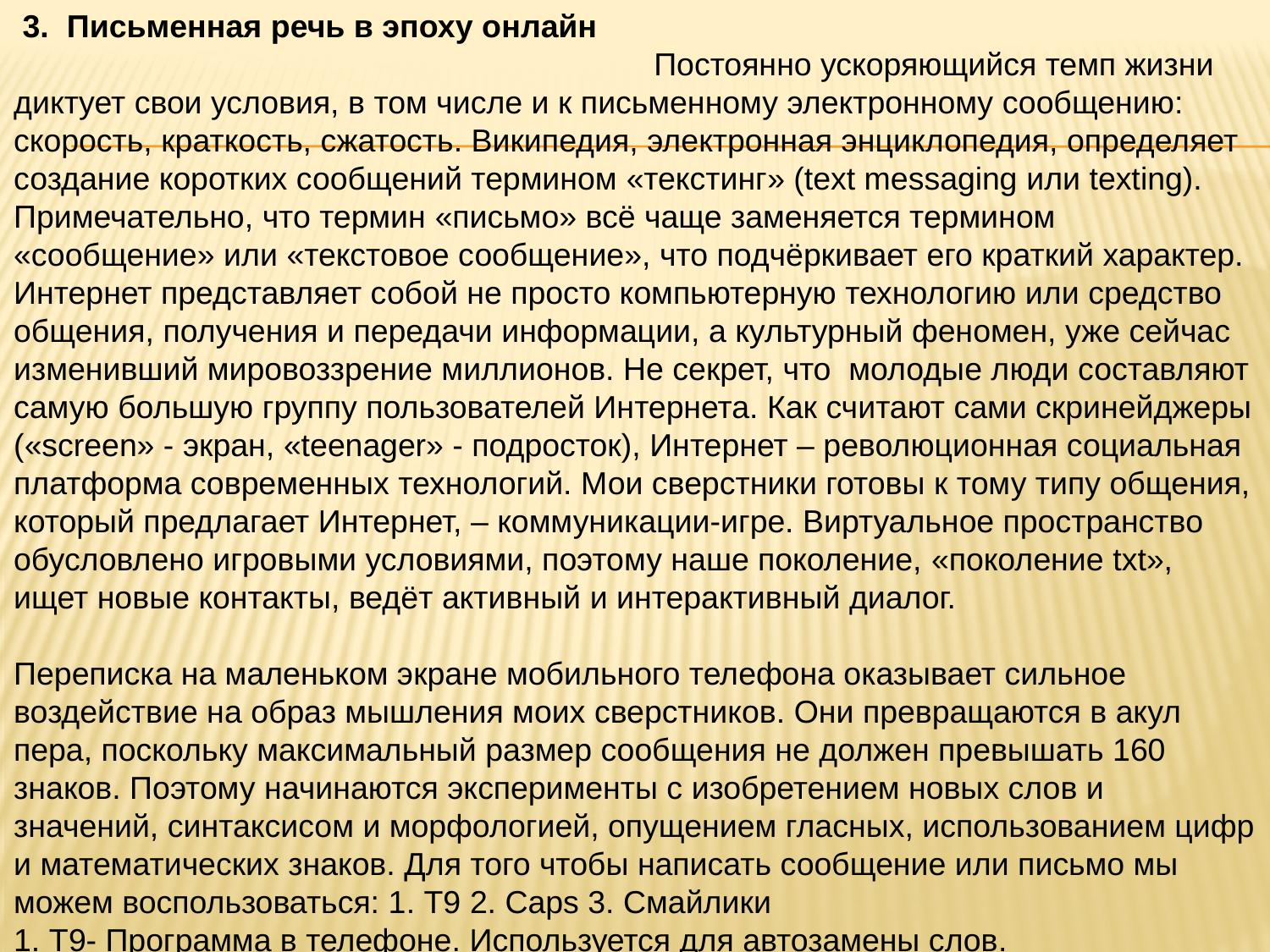

3.  Письменная речь в эпоху онлайн                                                                                                                                                   Постоянно ускоряющийся темп жизни диктует свои условия, в том числе и к письменному электронному сообщению: скорость, краткость, сжатость. Википедия, электронная энциклопедия, определяет создание коротких сообщений термином «текстинг» (text messaging или texting). Примечательно, что термин «письмо» всё чаще заменяется термином «сообщение» или «текстовое сообщение», что подчёркивает его краткий характер.
Интернет представляет собой не просто компьютерную технологию или средство общения, получения и передачи информации, а культурный феномен, уже сейчас изменивший мировоззрение миллионов. Не секрет, что  молодые люди составляют самую большую группу пользователей Интернета. Как считают сами скринейджеры («screen» - экран, «teenager» - подросток), Интернет – революционная социальная платформа современных технологий. Мои сверстники готовы к тому типу общения, который предлагает Интернет, – коммуникации-игре. Виртуальное пространство обусловлено игровыми условиями, поэтому наше поколение, «поколение txt»,  ищет новые контакты, ведёт активный и интерактивный диалог.
Переписка на маленьком экране мобильного телефона оказывает сильное воздействие на образ мышления моих сверстников. Они превращаются в акул пера, поскольку максимальный размер сообщения не должен превышать 160 знаков. Поэтому начинаются эксперименты с изобретением новых слов и значений, синтаксисом и морфологией, опущением гласных, использованием цифр и математических знаков. Для того чтобы написать сообщение или письмо мы можем воспользоваться: 1. Т9 2. Caps 3. Смайлики
1. T9- Программа в телефоне. Используется для автозамены слов.
2. Caps- Большие буквы. Для того что показать что ты кричишь.
3. Смайлы- краткое изображение человеческих эмоций.